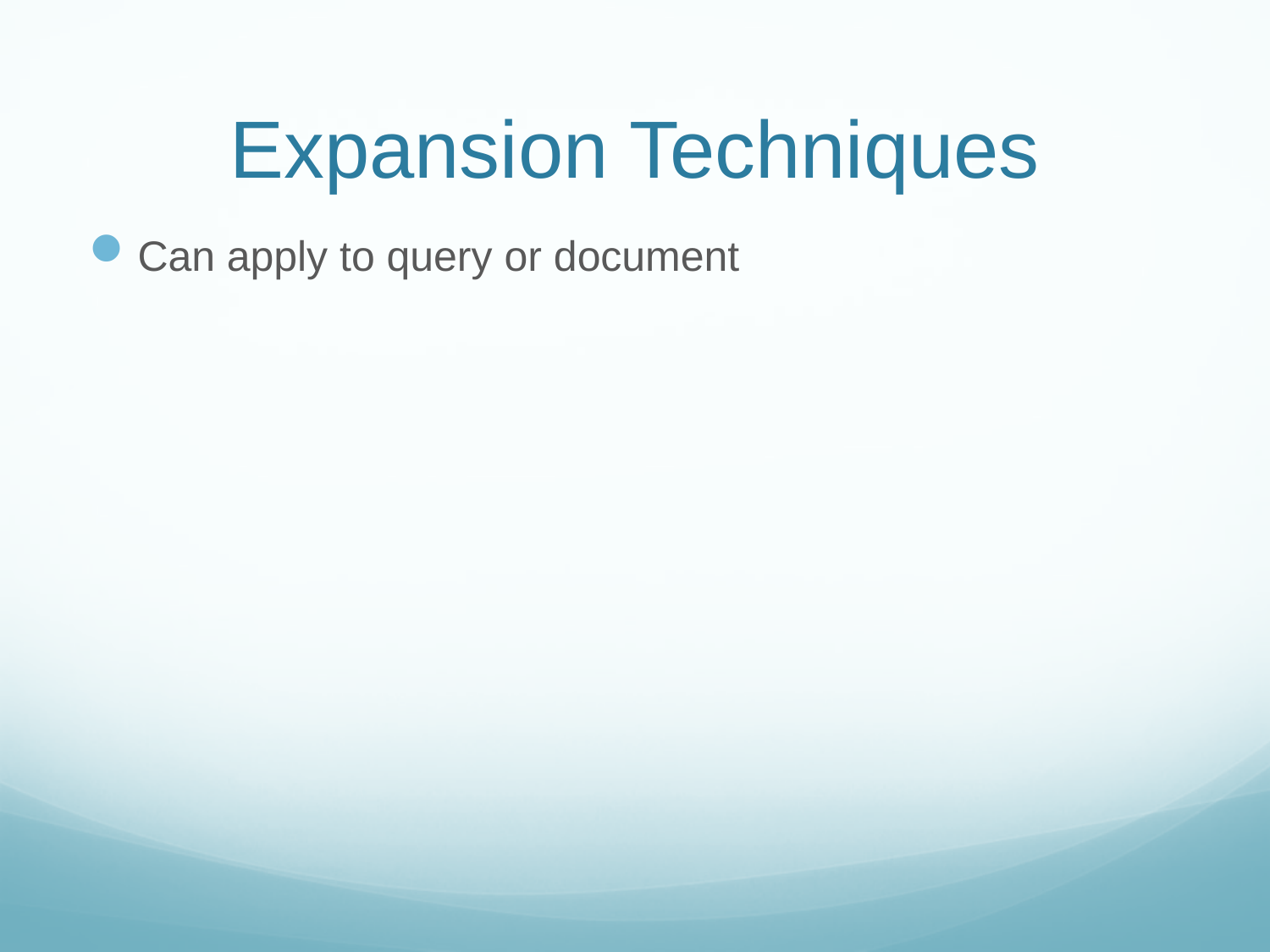

# Expansion Techniques
Can apply to query or document